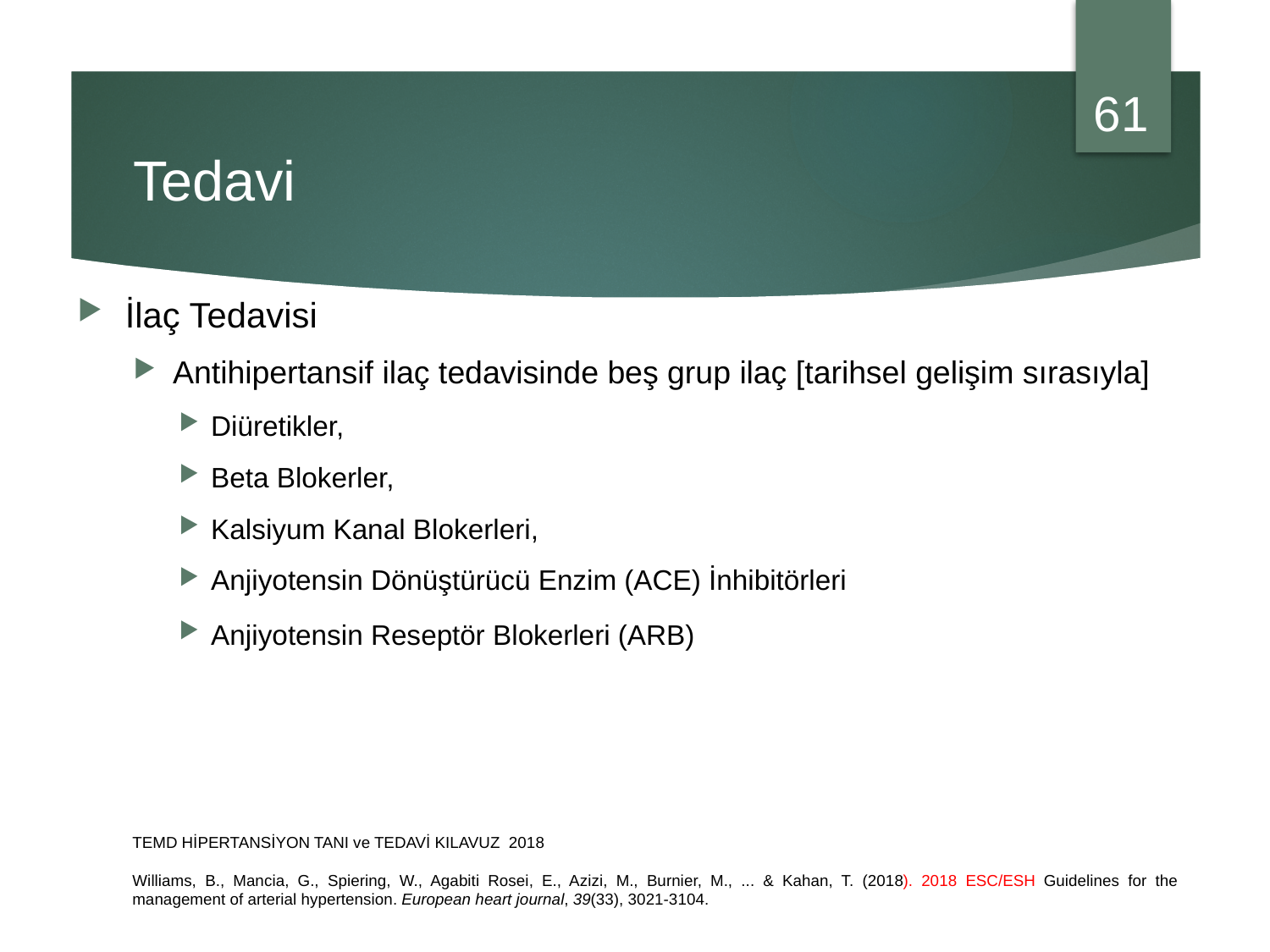

61
# Tedavi
İlaç Tedavisi
Antihipertansif ilaç tedavisinde beş grup ilaç [tarihsel gelişim sırasıyla]
Diüretikler,
Beta Blokerler,
Kalsiyum Kanal Blokerleri,
Anjiyotensin Dönüştürücü Enzim (ACE) İnhibitörleri
Anjiyotensin Reseptör Blokerleri (ARB)
TEMD HİPERTANSİYON TANI ve TEDAVİ KILAVUZ  2018

Williams, B., Mancia, G., Spiering, W., Agabiti Rosei, E., Azizi, M., Burnier, M., ... & Kahan, T. (2018). 2018 ESC/ESH Guidelines for the management of arterial hypertension. European heart journal, 39(33), 3021-3104.